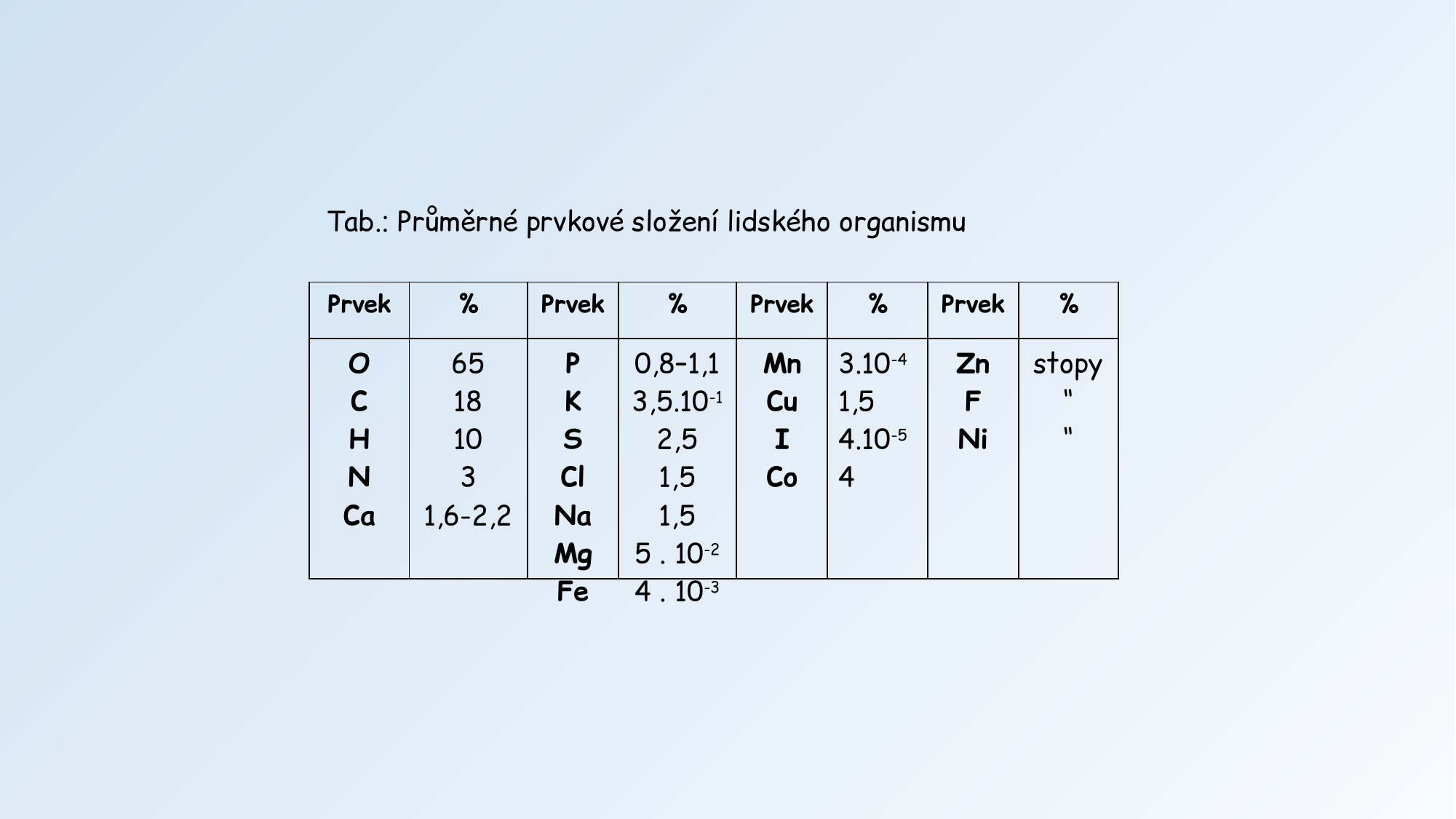

Tab.: Průměrné prvkové složení lidského organismu
| Prvek | % | Prvek | % | Prvek | % | Prvek | % |
| --- | --- | --- | --- | --- | --- | --- | --- |
| O C H N Ca | 65 18 10 3 1,6-2,2 | P K S Cl Na Mg Fe | 0,8–1,1 3,5.10-1 2,5 1,5 1,5 5 . 10-2 4 . 10-3 | Mn Cu I Co | 3.10-4 1,5 4.10-5 4 | Zn F Ni | stopy “ “ |